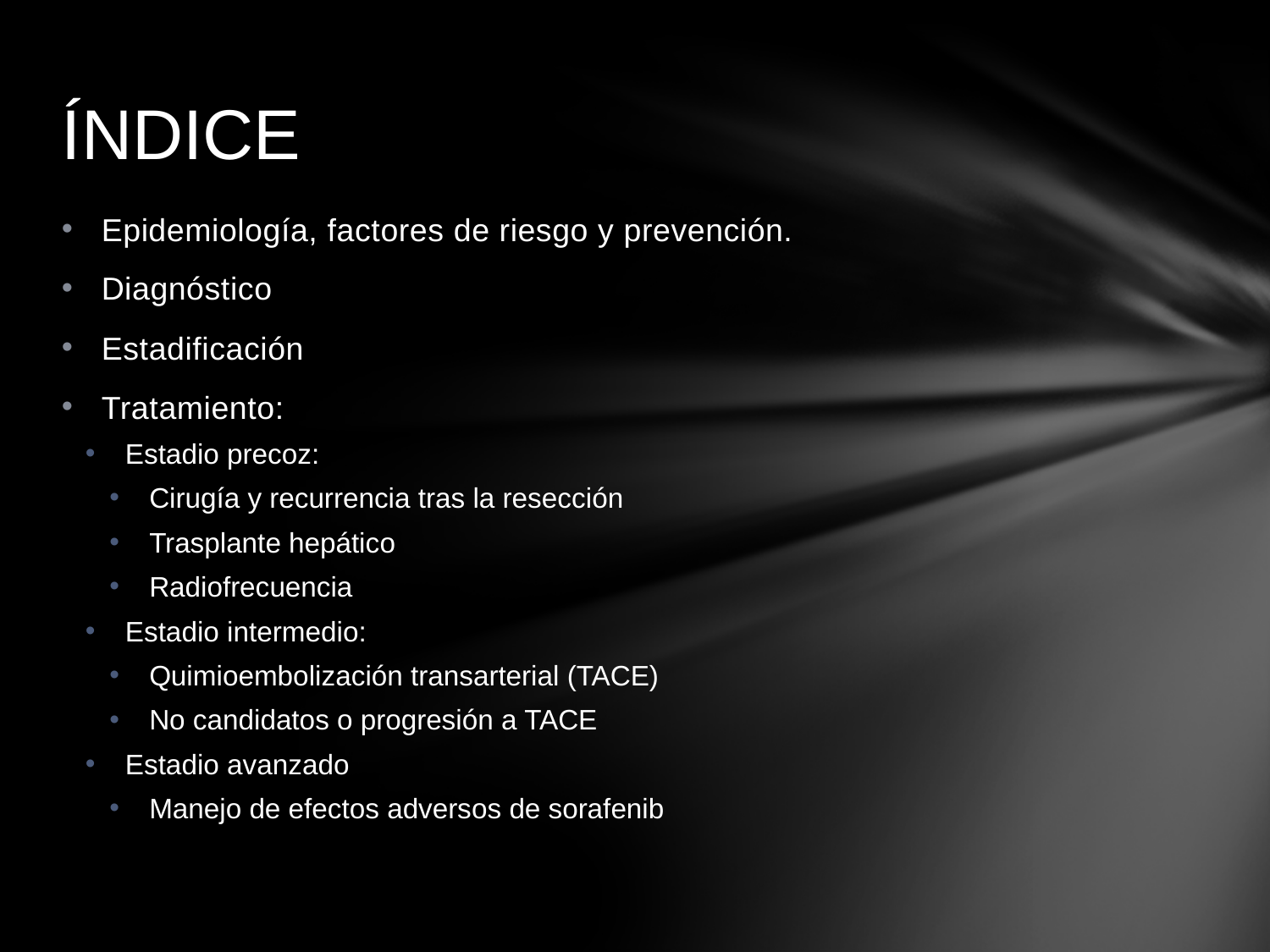

# ÍNDICE
Epidemiología, factores de riesgo y prevención.
Diagnóstico
Estadificación
Tratamiento:
Estadio precoz:
Cirugía y recurrencia tras la resección
Trasplante hepático
Radiofrecuencia
Estadio intermedio:
Quimioembolización transarterial (TACE)
No candidatos o progresión a TACE
Estadio avanzado
Manejo de efectos adversos de sorafenib